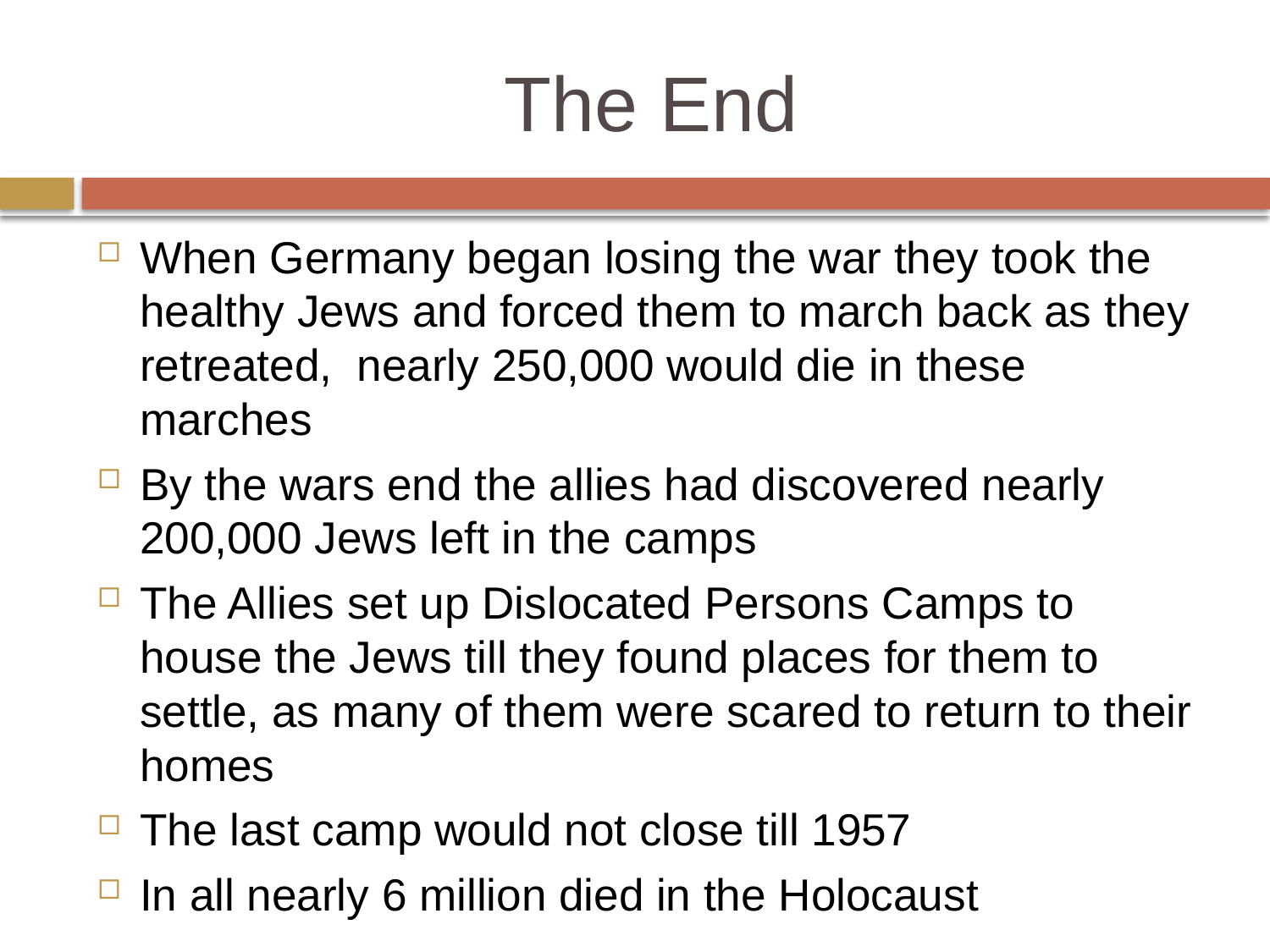

# The End
When Germany began losing the war they took the healthy Jews and forced them to march back as they retreated,  nearly 250,000 would die in these marches
By the wars end the allies had discovered nearly 200,000 Jews left in the camps
The Allies set up Dislocated Persons Camps to house the Jews till they found places for them to settle, as many of them were scared to return to their homes
The last camp would not close till 1957
In all nearly 6 million died in the Holocaust